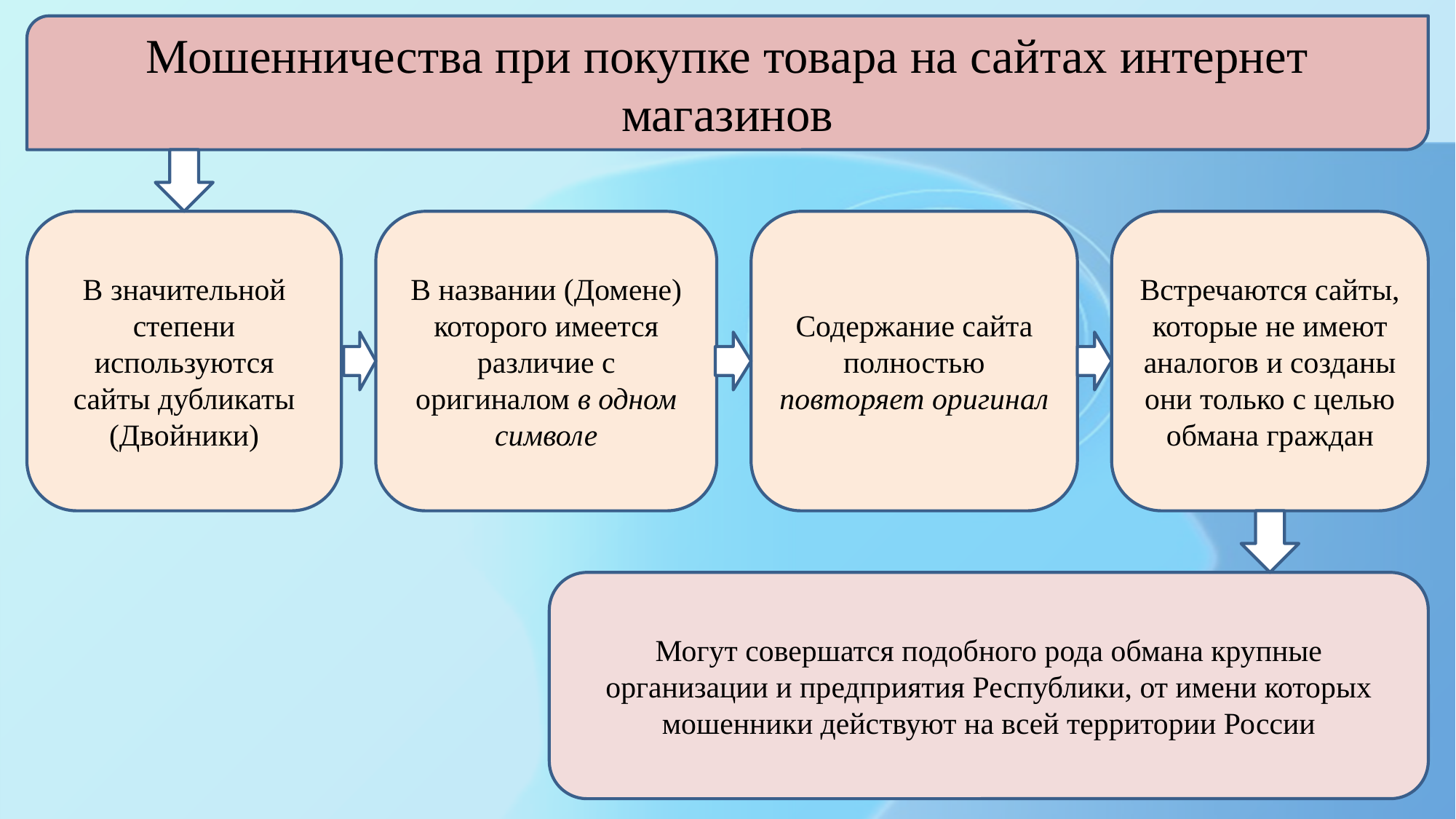

Мошенничества при покупке товара на сайтах интернет магазинов

Встречаются сайты, которые не имеют аналогов и созданы они только с целью обмана граждан
Содержание сайта полностью повторяет оригинал
В названии (Домене) которого имеется различие с оригиналом в одном символе
В значительной степени используются сайты дубликаты (Двойники)

Могут совершатся подобного рода обмана крупные организации и предприятия Республики, от имени которых мошенники действуют на всей территории России